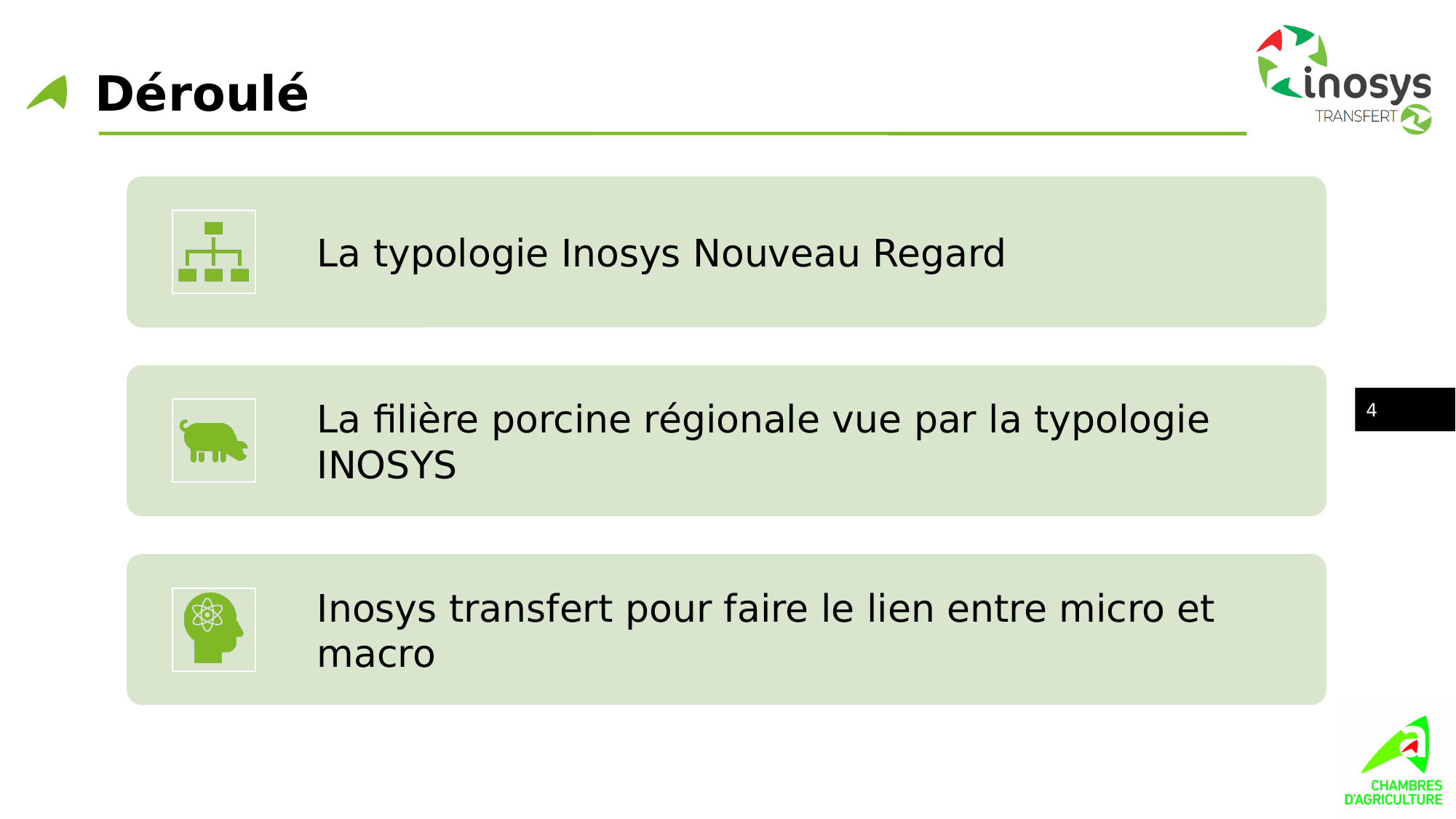

# Déroulé
La typologie Inosys Nouveau Regard
La filière porcine régionale vue par la typologie INOSYS
Inosys transfert pour faire le lien entre micro et macro
4